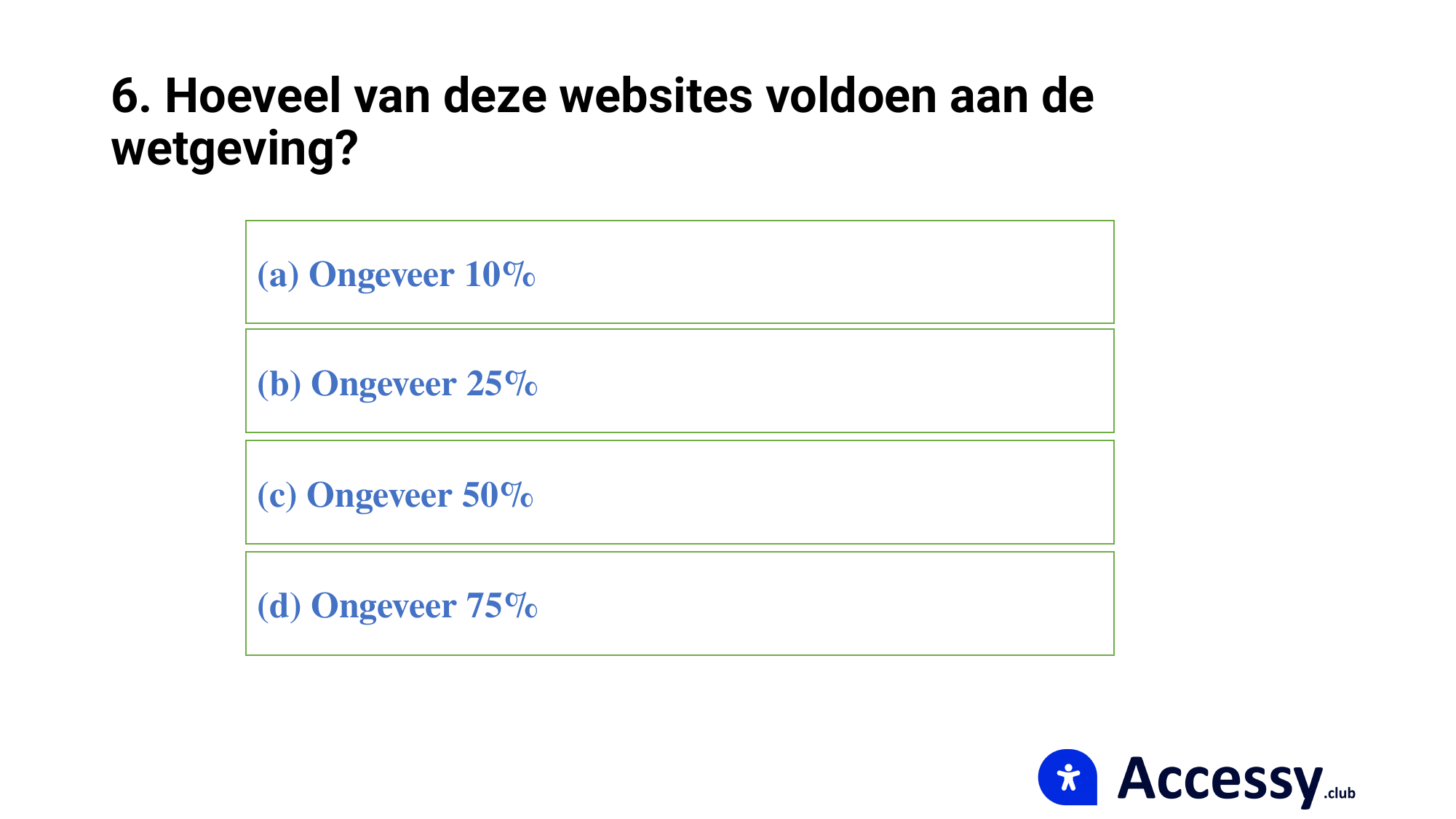

# 6. Hoeveel van deze websites voldoen aan de wetgeving?
(a) Ongeveer 10%
(b) Ongeveer 25%
(c) Ongeveer 50%
(d) Ongeveer 75%